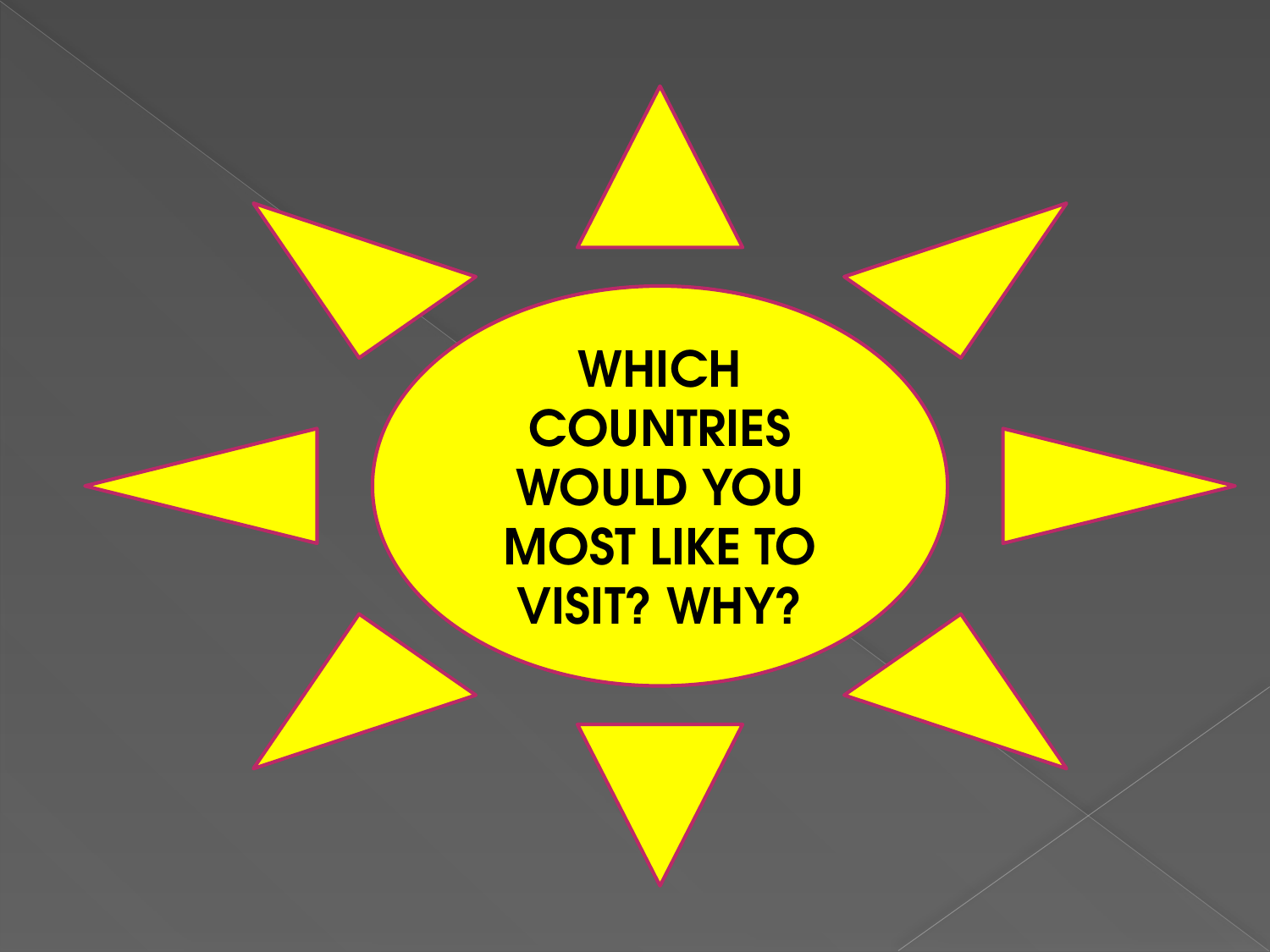

WHICH COUNTRIES WOULD YOU MOST LIKE TO VISIT? WHY?